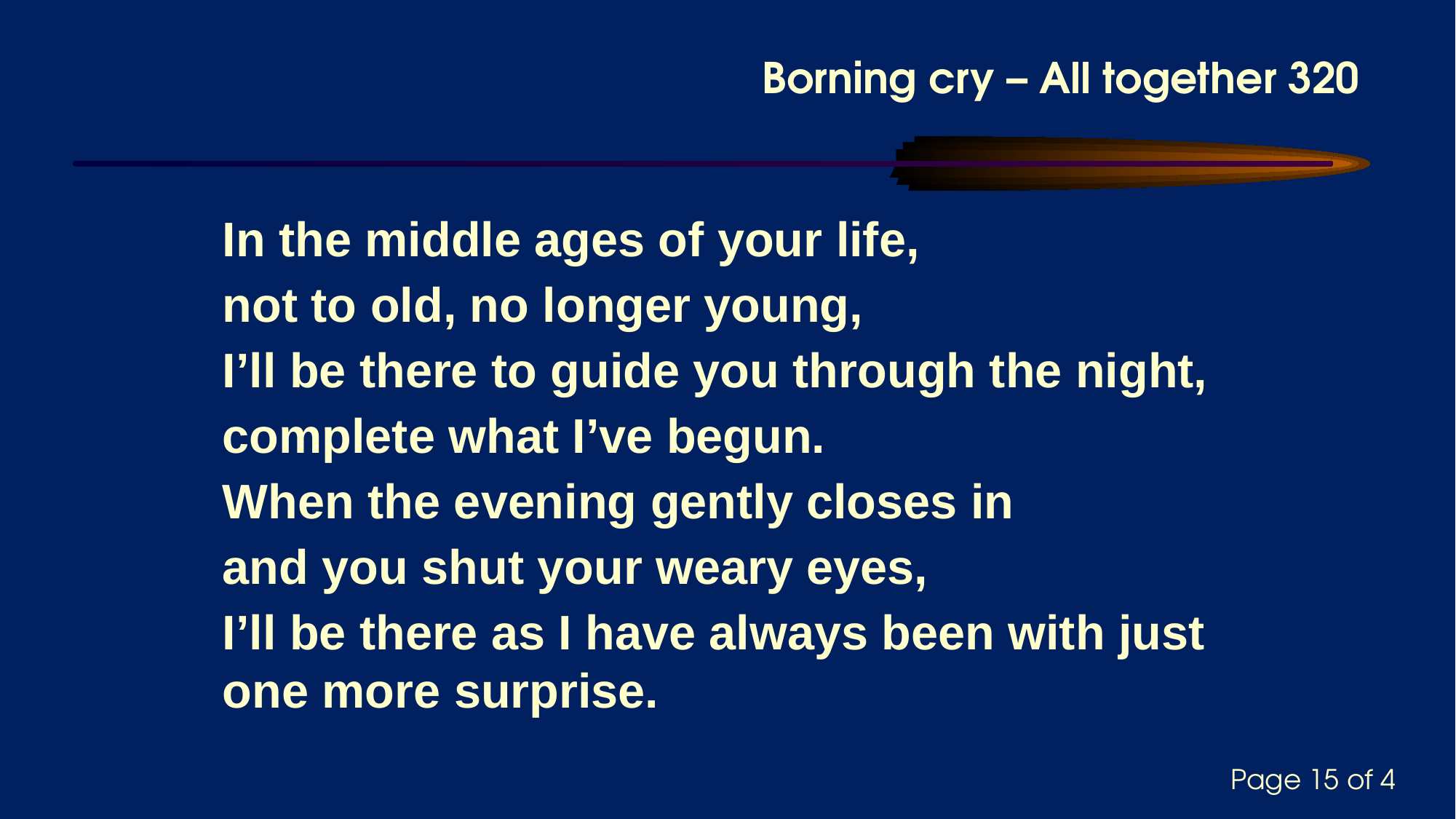

In the middle ages of your life,
not to old, no longer young,
I’ll be there to guide you through the night,
complete what I’ve begun.
When the evening gently closes in
and you shut your weary eyes,
I’ll be there as I have always been with just one more surprise.